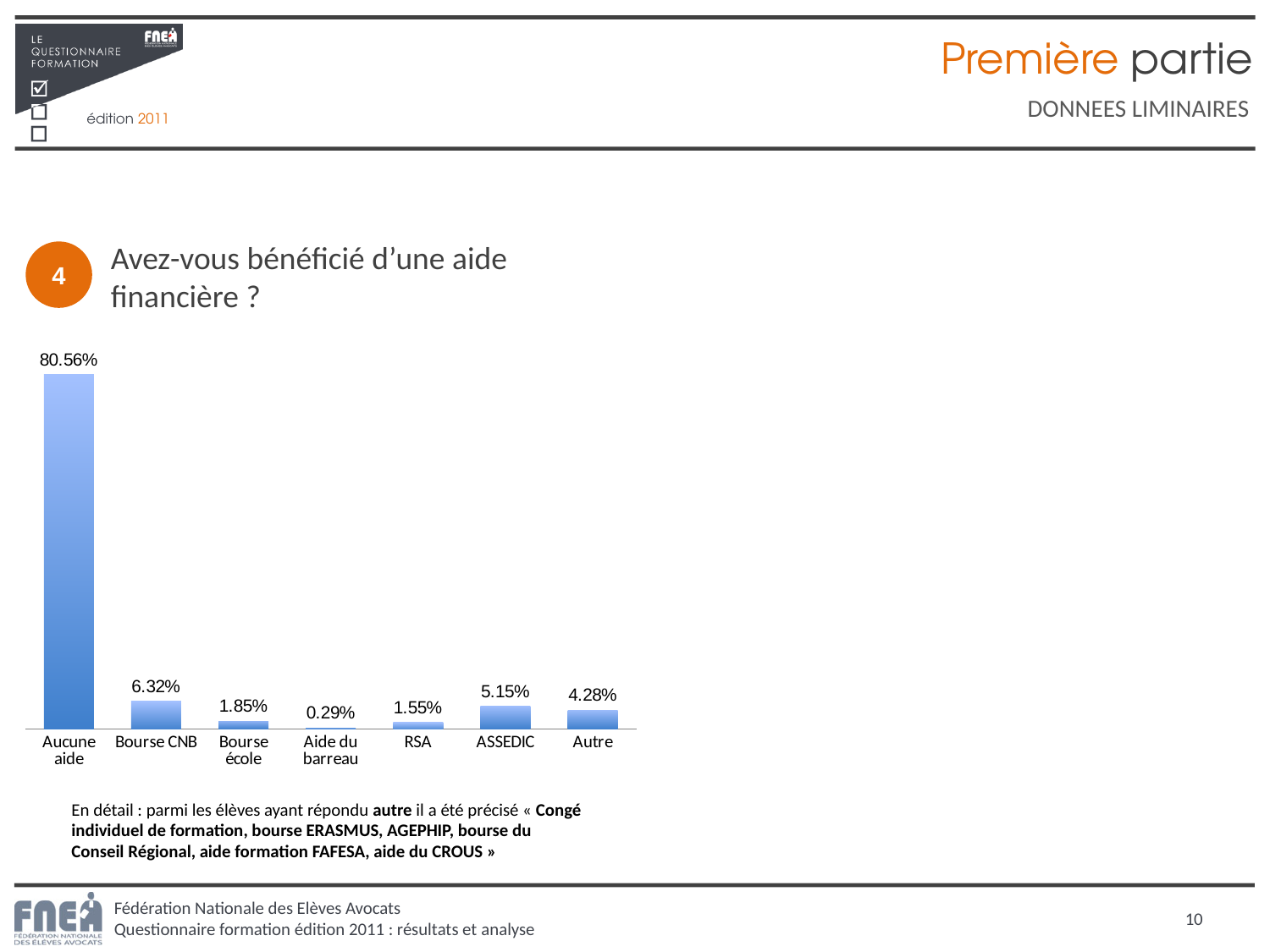

Première partie
DONNEES LIMINAIRES
Avez-vous bénéficié d’une aide financière ?
4

### Chart

| Category | Colonne1 |
|---|---|
| Aucune aide | 0.805636540330418 |
| Bourse CNB | 0.0631681243926142 |
| Bourse école | 0.018464528668610303 |
| Aide du barreau | 0.0029154518950437304 |
| RSA | 0.015549076773566605 |
| ASSEDIC | 0.05150631681243929 |
| Autre | 0.042759961127308115 |
En détail : parmi les élèves ayant répondu autre il a été précisé « Congé individuel de formation, bourse ERASMUS, AGEPHIP, bourse du Conseil Régional, aide formation FAFESA, aide du CROUS »